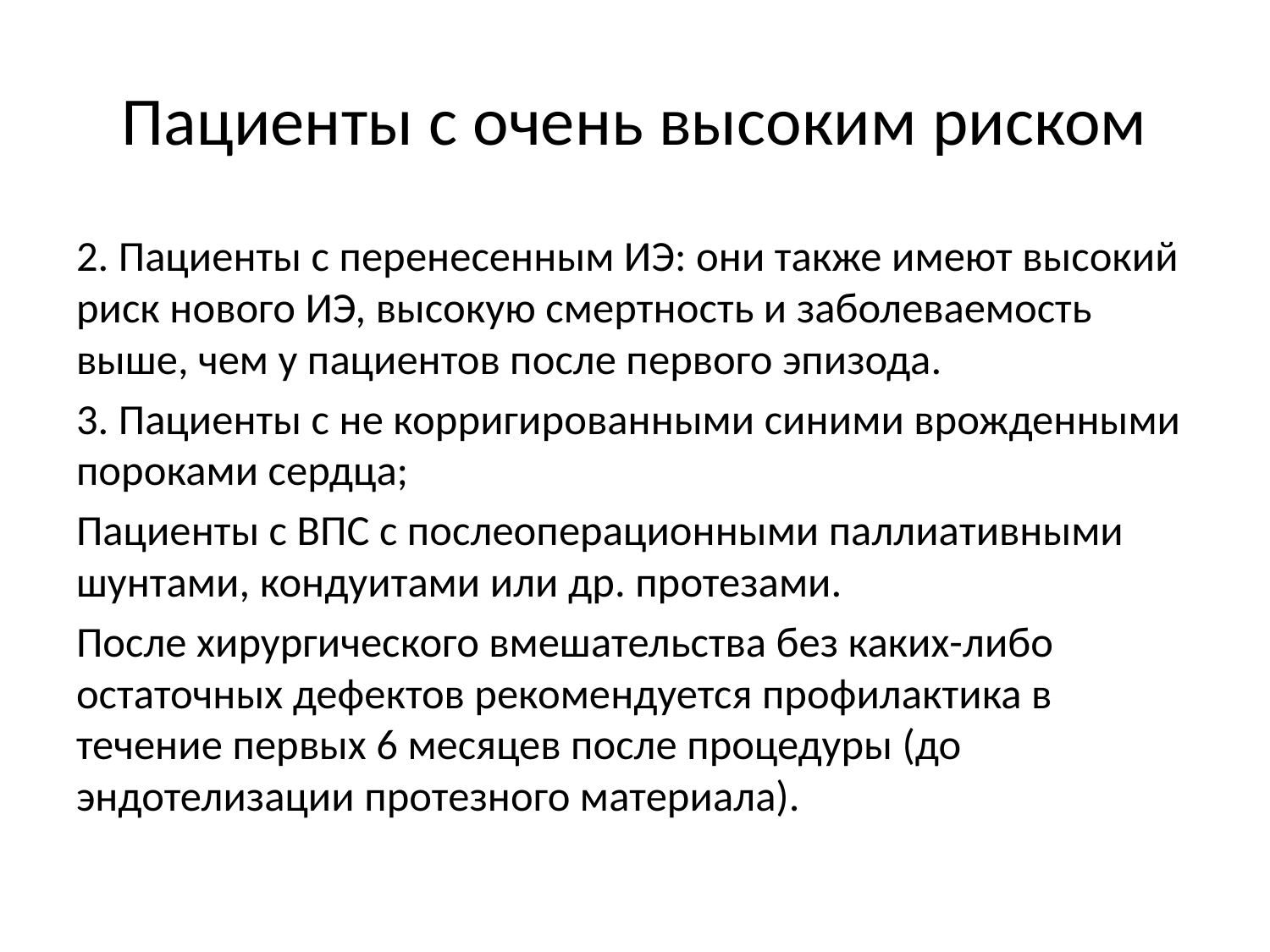

# Пациенты с очень высоким риском
2. Пациенты с перенесенным ИЭ: они также имеют высокий риск нового ИЭ, высокую смертность и заболеваемость выше, чем у пациентов после первого эпизода.
3. Пациенты с не корригированными синими врожденными пороками сердца;
Пациенты с ВПС с послеоперационными паллиативными шунтами, кондуитами или др. протезами.
После хирургического вмешательства без каких-либо остаточных дефектов рекомендуется профилактика в течение первых 6 месяцев после процедуры (до эндотелизации протезного материала).